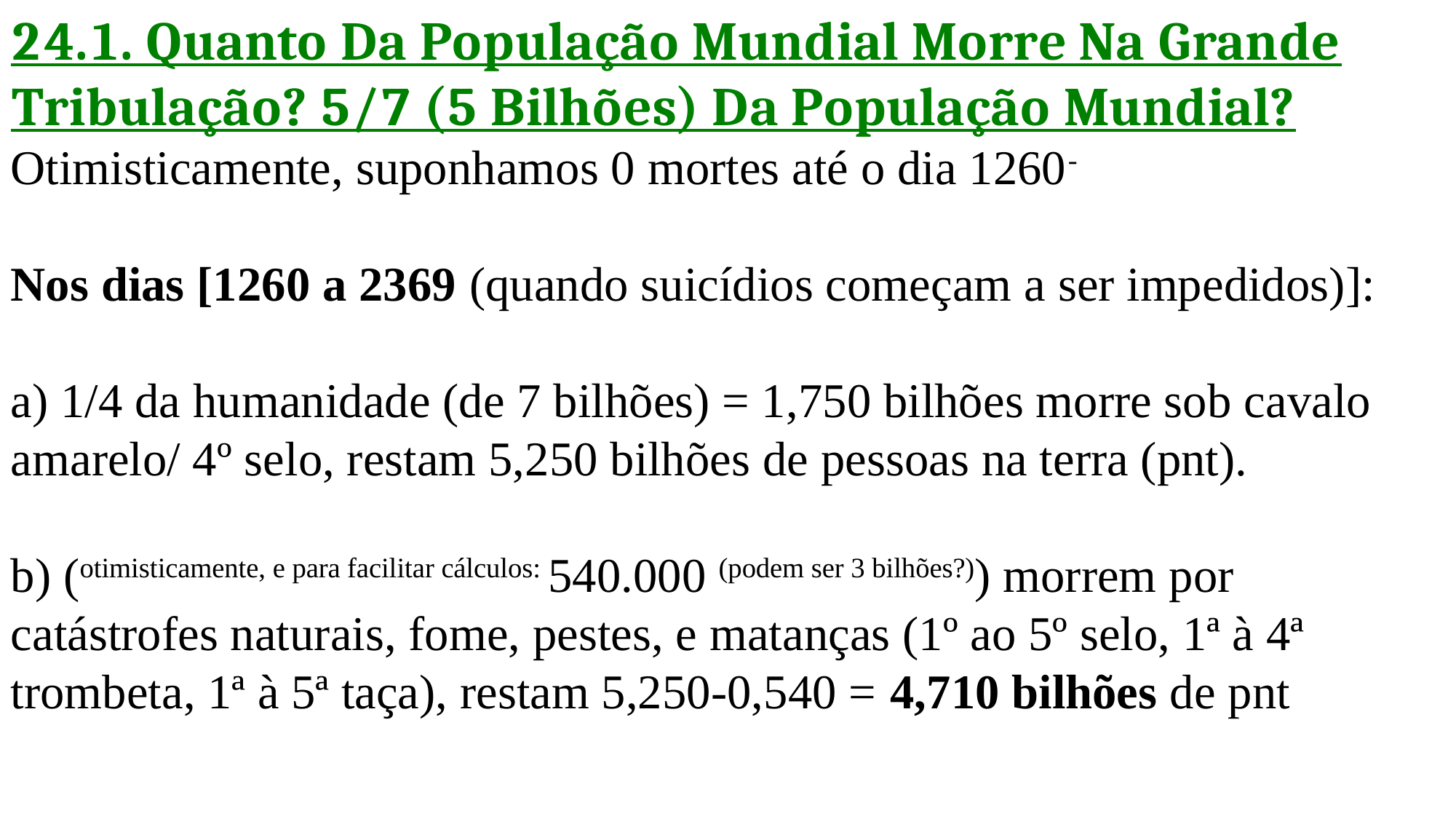

24.1. Quanto Da População Mundial Morre Na Grande Tribulação? 5/7 (5 Bilhões) Da População Mundial?
Otimisticamente, suponhamos 0 mortes até o dia 1260-
Nos dias [1260 a 2369 (quando suicídios começam a ser impedidos)]:
a) 1/4 da humanidade (de 7 bilhões) = 1,750 bilhões morre sob cavalo amarelo/ 4º selo, restam 5,250 bilhões de pessoas na terra (pnt).
b) (otimisticamente, e para facilitar cálculos: 540.000 (podem ser 3 bilhões?)) morrem por catástrofes naturais, fome, pestes, e matanças (1º ao 5º selo, 1ª à 4ª trombeta, 1ª à 5ª taça), restam 5,250-0,540 = 4,710 bilhões de pnt